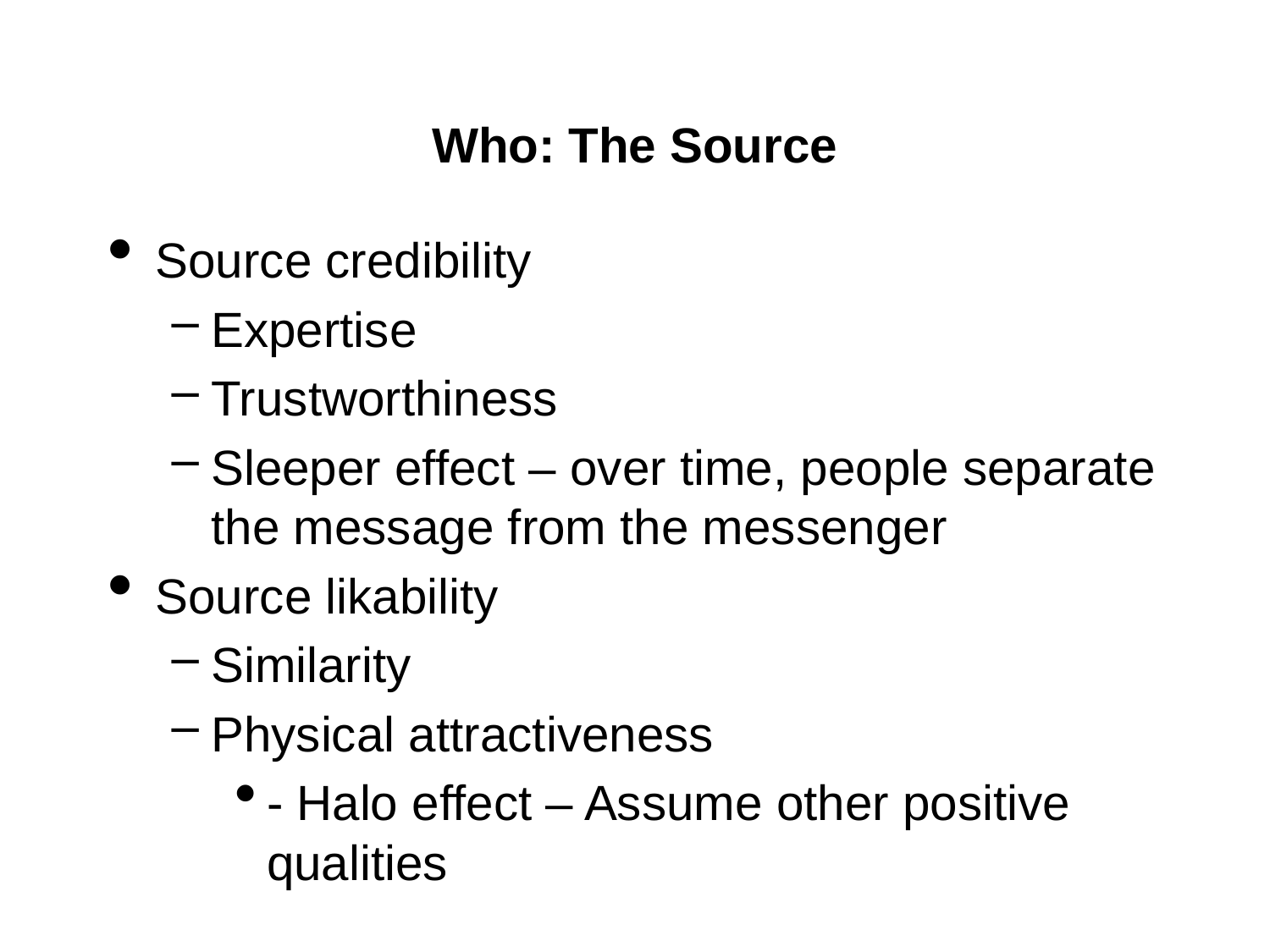

# Who: The Source
Source credibility
Expertise
Trustworthiness
Sleeper effect – over time, people separate the message from the messenger
Source likability
Similarity
Physical attractiveness
- Halo effect – Assume other positive qualities